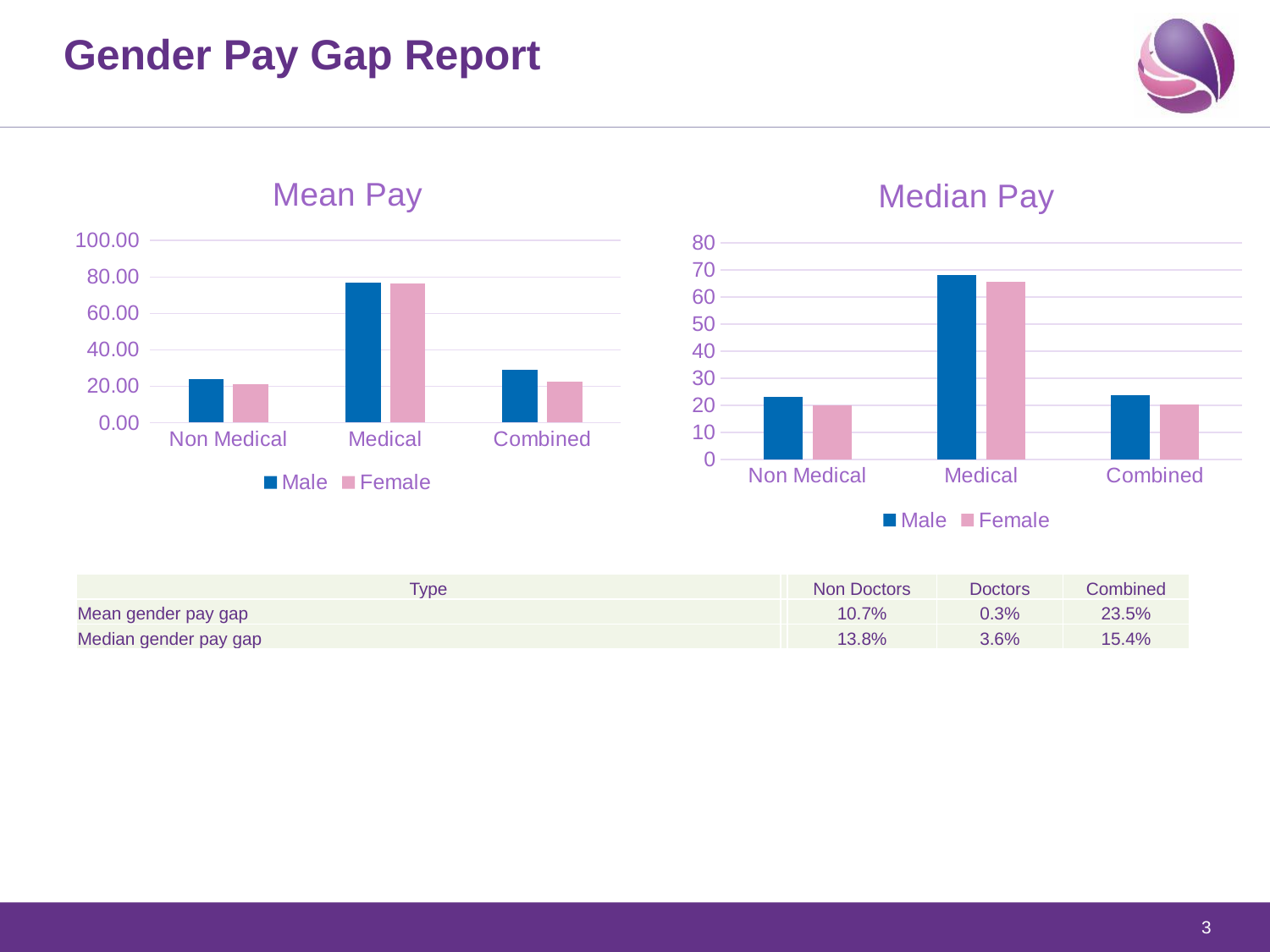

# Gender Pay Gap Report

### Chart: Mean Pay

| Category | Male | Female |
|---|---|---|
| Non Medical | 23.764963111251515 | 21.222465885335602 |
| Medical | 76.75110580720869 | 76.54021432991948 |
| Combined | 29.111312644537286 | 22.25952635894517 |

### Chart: Median Pay

| Category | Male | Female |
|---|---|---|
| Non Medical | 23.05 | 19.87 |
| Medical | 68.16 | 65.71 |
| Combined | 23.78 | 20.13 |
| Type |  | Non Doctors | Doctors | Combined |
| --- | --- | --- | --- | --- |
| Mean gender pay gap |  | 10.7% | 0.3% | 23.5% |
| Median gender pay gap |  | 13.8% | 3.6% | 15.4% |
3